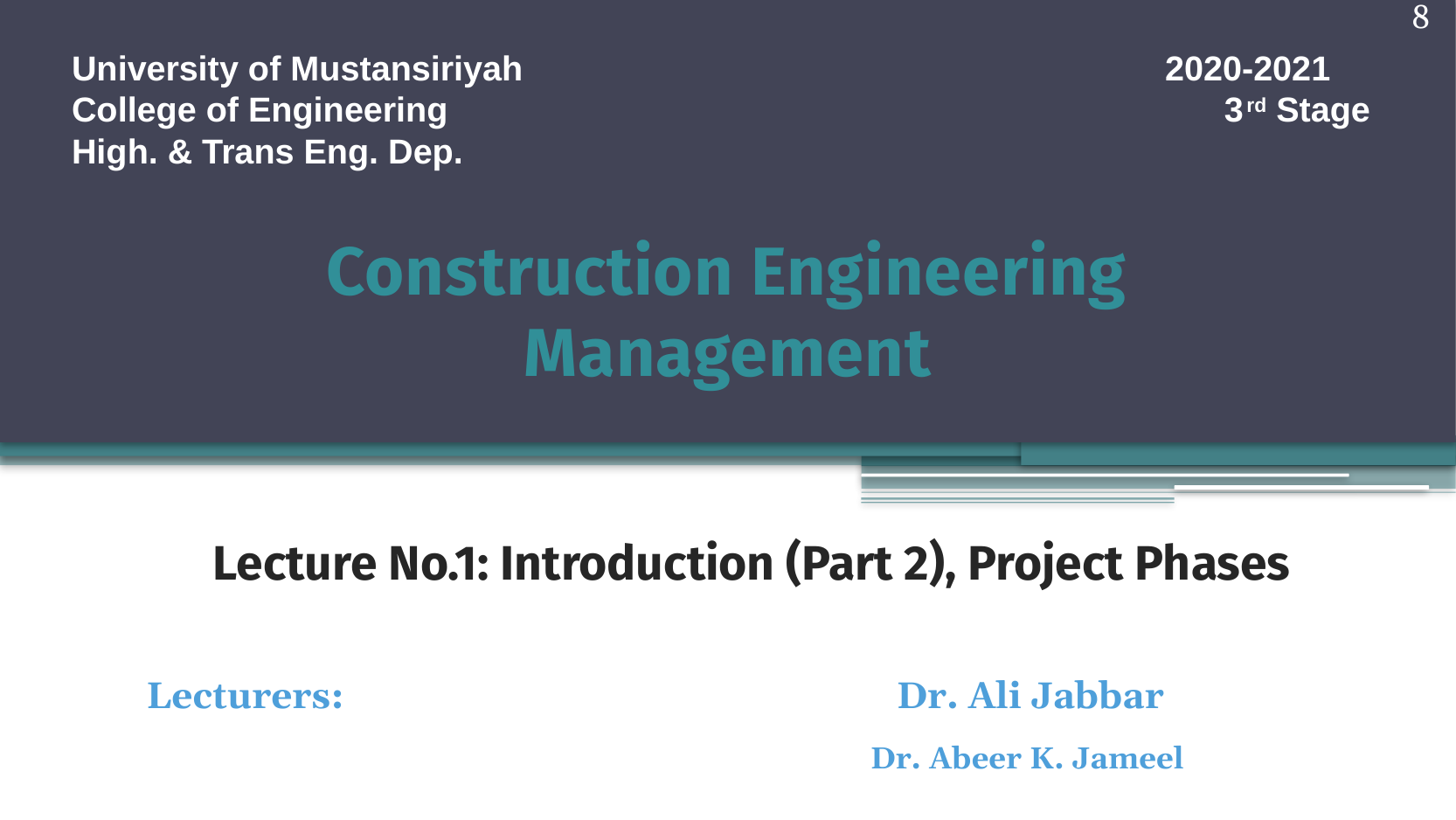

8
University of Mustansiriyah                                                                   2020-2021
College of Engineering                                                                                 3rd Stage
High. & Trans Eng. Dep.

# Construction Engineering Management

Lecture No.1: Introduction (Part 2), Project Phases

Lecturers:                                                           Dr. Ali Jabbar

                                                                          Dr. Abeer K. Jameel